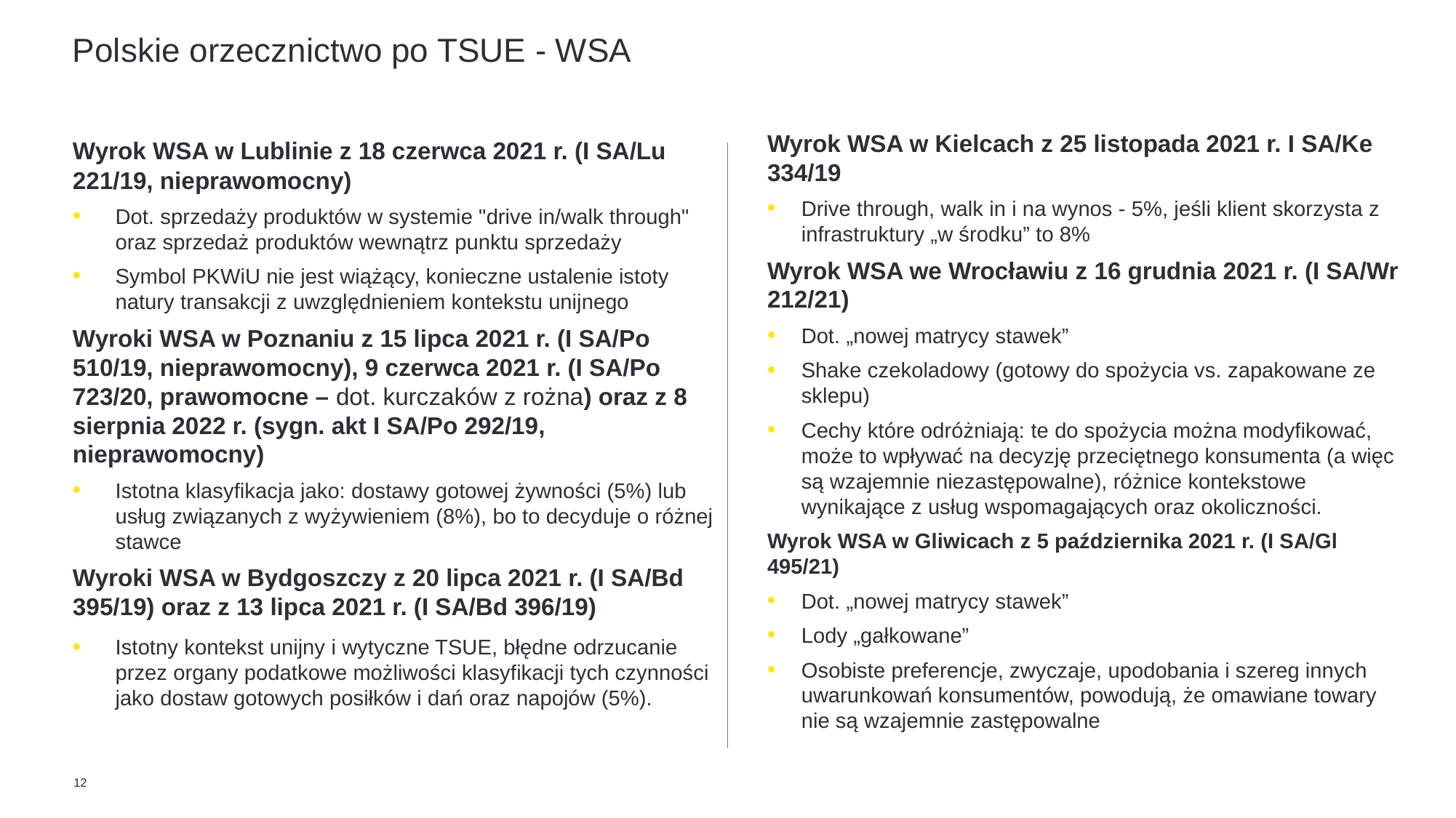

# Polskie orzecznictwo po TSUE - WSA
Wyrok WSA w Kielcach z 25 listopada 2021 r. I SA/Ke 334/19
Drive through, walk in i na wynos - 5%, jeśli klient skorzysta z infrastruktury „w środku” to 8%
Wyrok WSA we Wrocławiu z 16 grudnia 2021 r. (I SA/Wr 212/21)
Dot. „nowej matrycy stawek”
Shake czekoladowy (gotowy do spożycia vs. zapakowane ze sklepu)
Cechy które odróżniają: te do spożycia można modyfikować, może to wpływać na decyzję przeciętnego konsumenta (a więc są wzajemnie niezastępowalne), różnice kontekstowe wynikające z usług wspomagających oraz okoliczności.
Wyrok WSA w Gliwicach z 5 października 2021 r. (I SA/Gl 495/21)
Dot. „nowej matrycy stawek”
Lody „gałkowane”
Osobiste preferencje, zwyczaje, upodobania i szereg innych uwarunkowań konsumentów, powodują, że omawiane towary nie są wzajemnie zastępowalne

Wyrok WSA w Lublinie z 18 czerwca 2021 r. (I SA/Lu 221/19, nieprawomocny)
Dot. sprzedaży produktów w systemie "drive in/walk through" oraz sprzedaż produktów wewnątrz punktu sprzedaży
Symbol PKWiU nie jest wiążący, konieczne ustalenie istoty natury transakcji z uwzględnieniem kontekstu unijnego
Wyroki WSA w Poznaniu z 15 lipca 2021 r. (I SA/Po 510/19, nieprawomocny), 9 czerwca 2021 r. (I SA/Po 723/20, prawomocne – dot. kurczaków z rożna) oraz z 8 sierpnia 2022 r. (sygn. akt I SA/Po 292/19, nieprawomocny)
Istotna klasyfikacja jako: dostawy gotowej żywności (5%) lub usług związanych z wyżywieniem (8%), bo to decyduje o różnej stawce
Wyroki WSA w Bydgoszczy z 20 lipca 2021 r. (I SA/Bd 395/19) oraz z 13 lipca 2021 r. (I SA/Bd 396/19)
Istotny kontekst unijny i wytyczne TSUE, błędne odrzucanie przez organy podatkowe możliwości klasyfikacji tych czynności jako dostaw gotowych posiłków i dań oraz napojów (5%).

12